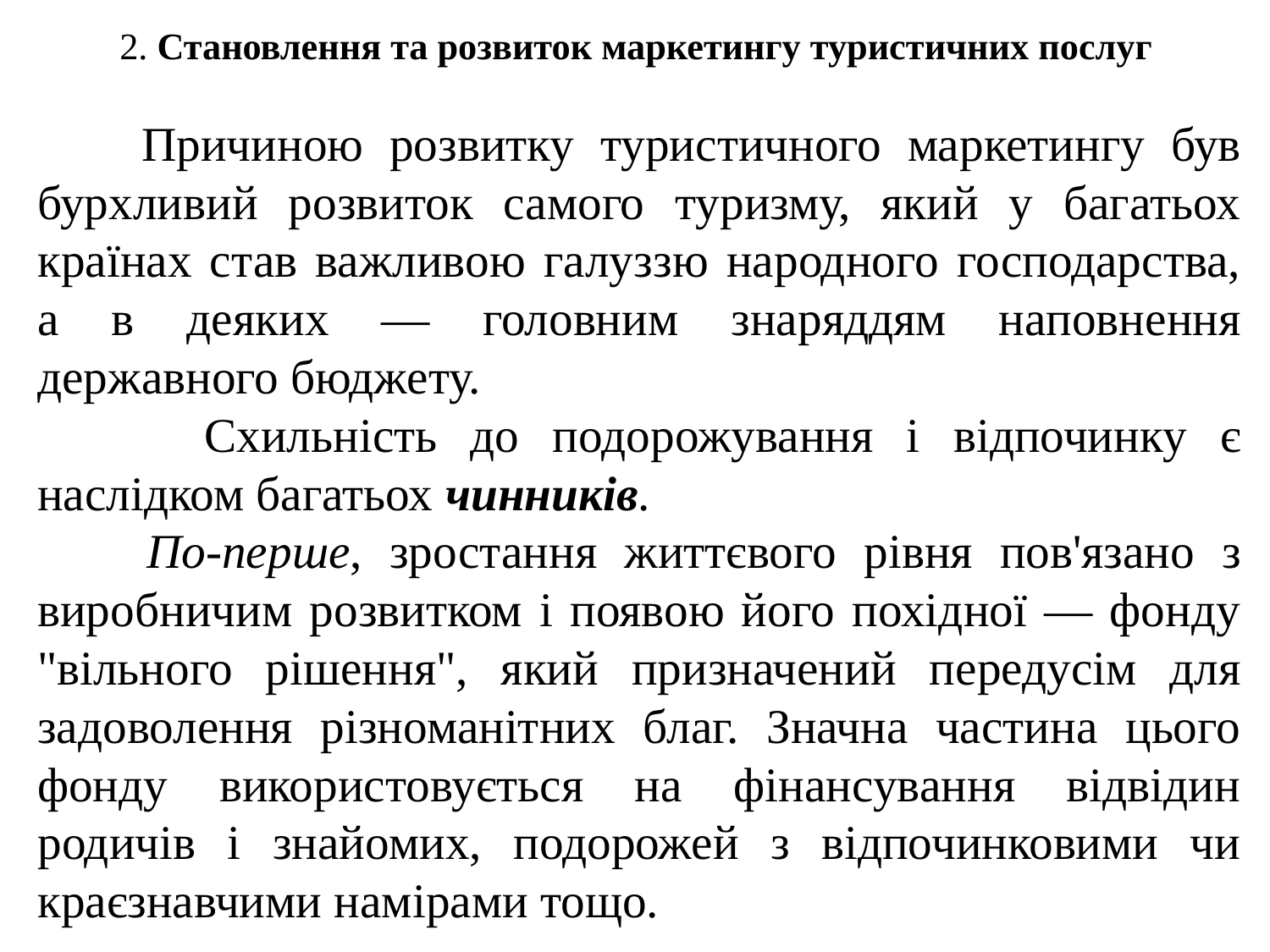

# 2. Становлення та розвиток маркетингу туристичних послуг
    Причиною розвитку туристичного маркетингу був бурхливий розвиток самого туризму, який у багатьох країнах став важливою галуззю народного господарства, а в деяких — головним знаряддям наповнення державного бюджету.
     Схильність до подорожування і відпочинку є наслідком багатьох чинників.
    По-перше, зростання життєвого рівня пов'язано з виробничим розвитком і появою його похідної — фонду "вільного рішення", який призначений передусім для задоволення різноманітних благ. Значна частина цього фонду використовується на фінансування відвідин родичів і знайомих, подорожей з відпочинковими чи краєзнавчими намірами тощо.